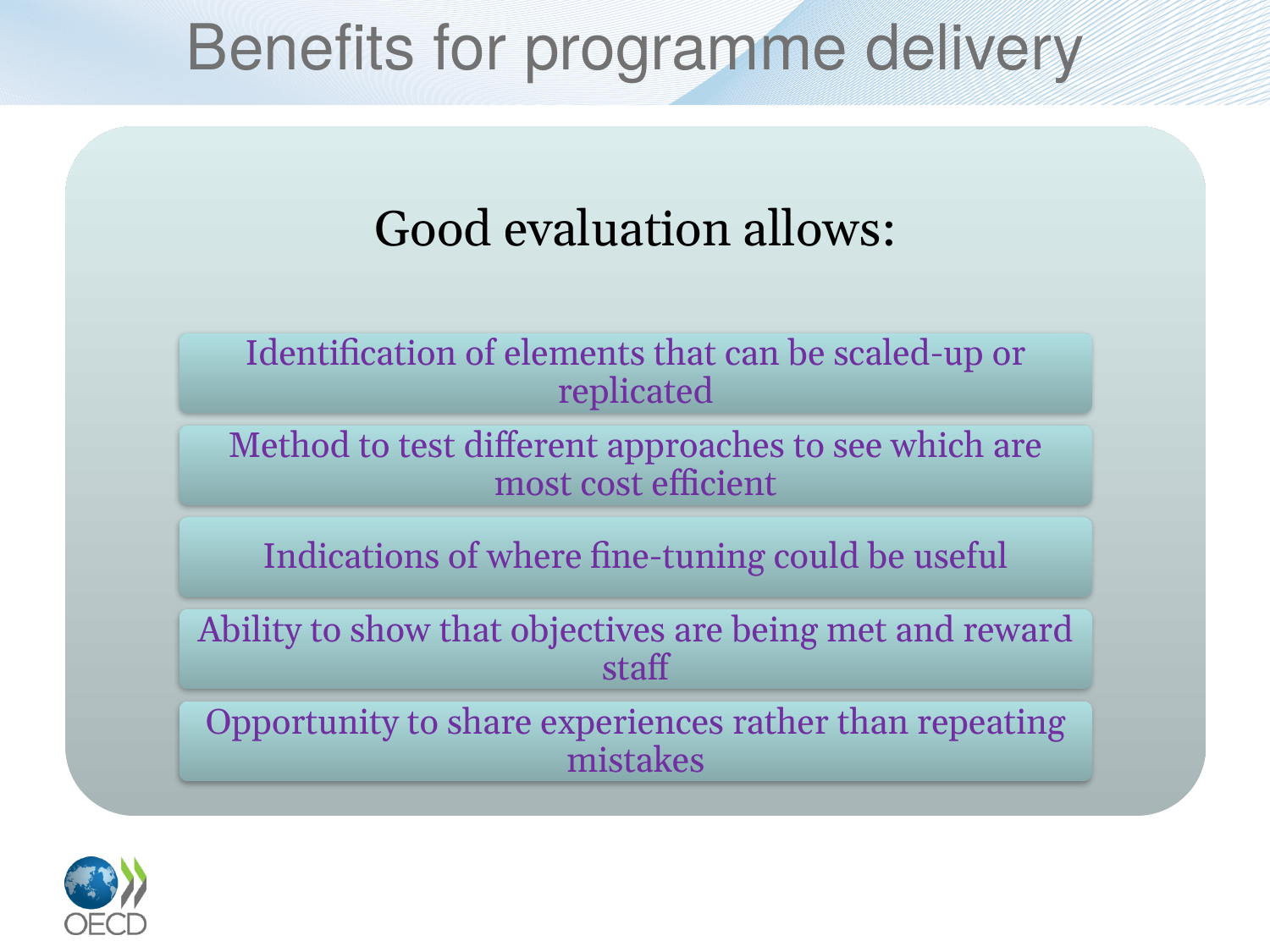

# Benefits for programme delivery
Good evaluation allows:
Identification of elements that can be scaled-up or replicated
Method to test different approaches to see which are most cost efficient
Indications of where fine-tuning could be useful
Ability to show that objectives are being met and reward staff
Opportunity to share experiences rather than repeating mistakes